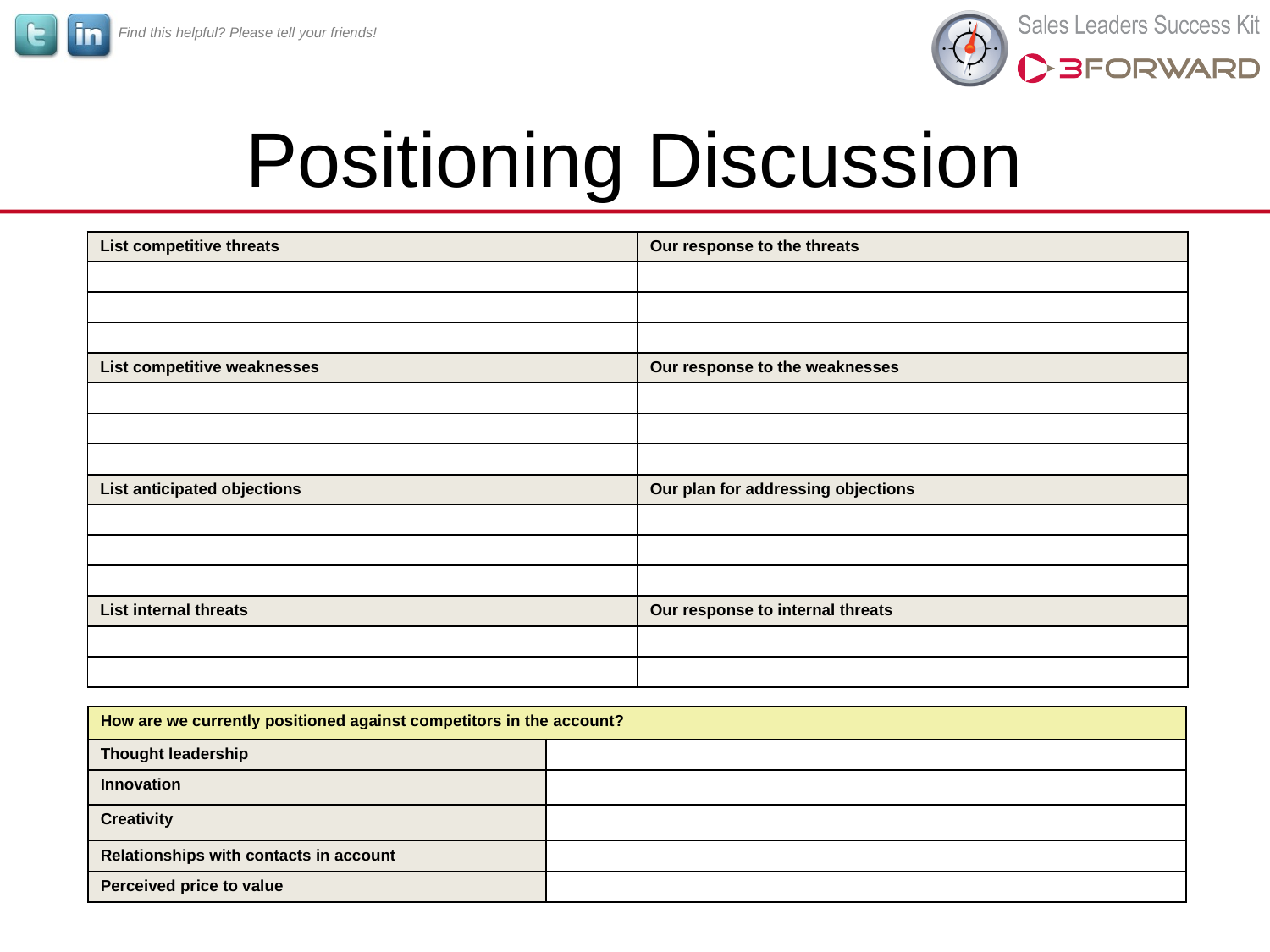

# Positioning Discussion
| List competitive threats | Our response to the threats |
| --- | --- |
|  |  |
|  |  |
|  |  |
| List competitive weaknesses | Our response to the weaknesses |
|  |  |
|  |  |
|  |  |
| List anticipated objections | Our plan for addressing objections |
|  |  |
|  |  |
|  |  |
| List internal threats | Our response to internal threats |
|  |  |
|  |  |
| How are we currently positioned against competitors in the account? |  |
| --- | --- |
| Thought leadership |  |
| Innovation |  |
| Creativity |  |
| Relationships with contacts in account |  |
| Perceived price to value |  |